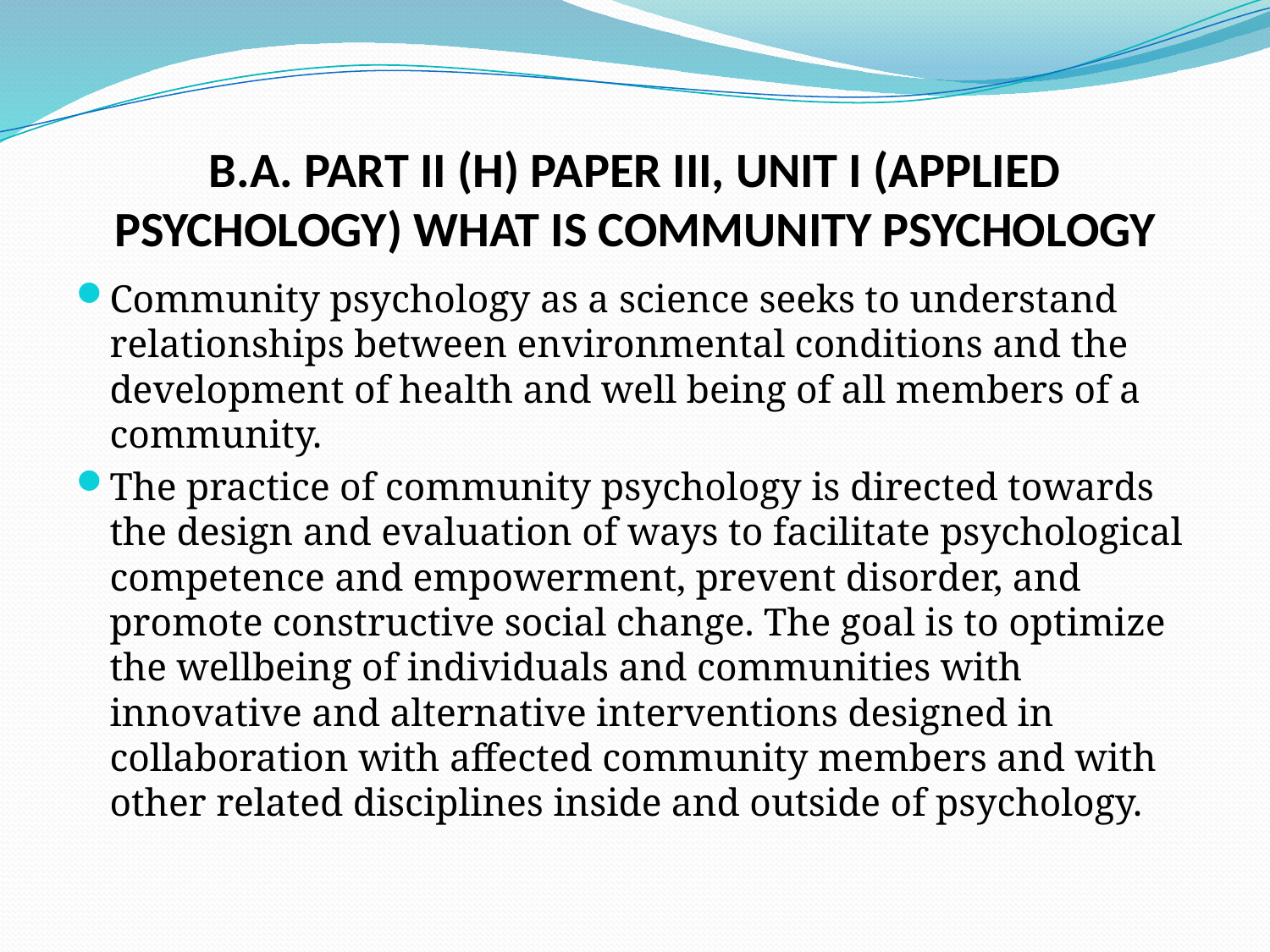

# B.A. PART II (H) PAPER III, UNIT I (APPLIED PSYCHOLOGY) WHAT IS COMMUNITY PSYCHOLOGY
Community psychology as a science seeks to understand relationships between environmental conditions and the development of health and well being of all members of a community.
The practice of community psychology is directed towards the design and evaluation of ways to facilitate psychological competence and empowerment, prevent disorder, and promote constructive social change. The goal is to optimize the wellbeing of individuals and communities with innovative and alternative interventions designed in collaboration with affected community members and with other related disciplines inside and outside of psychology.